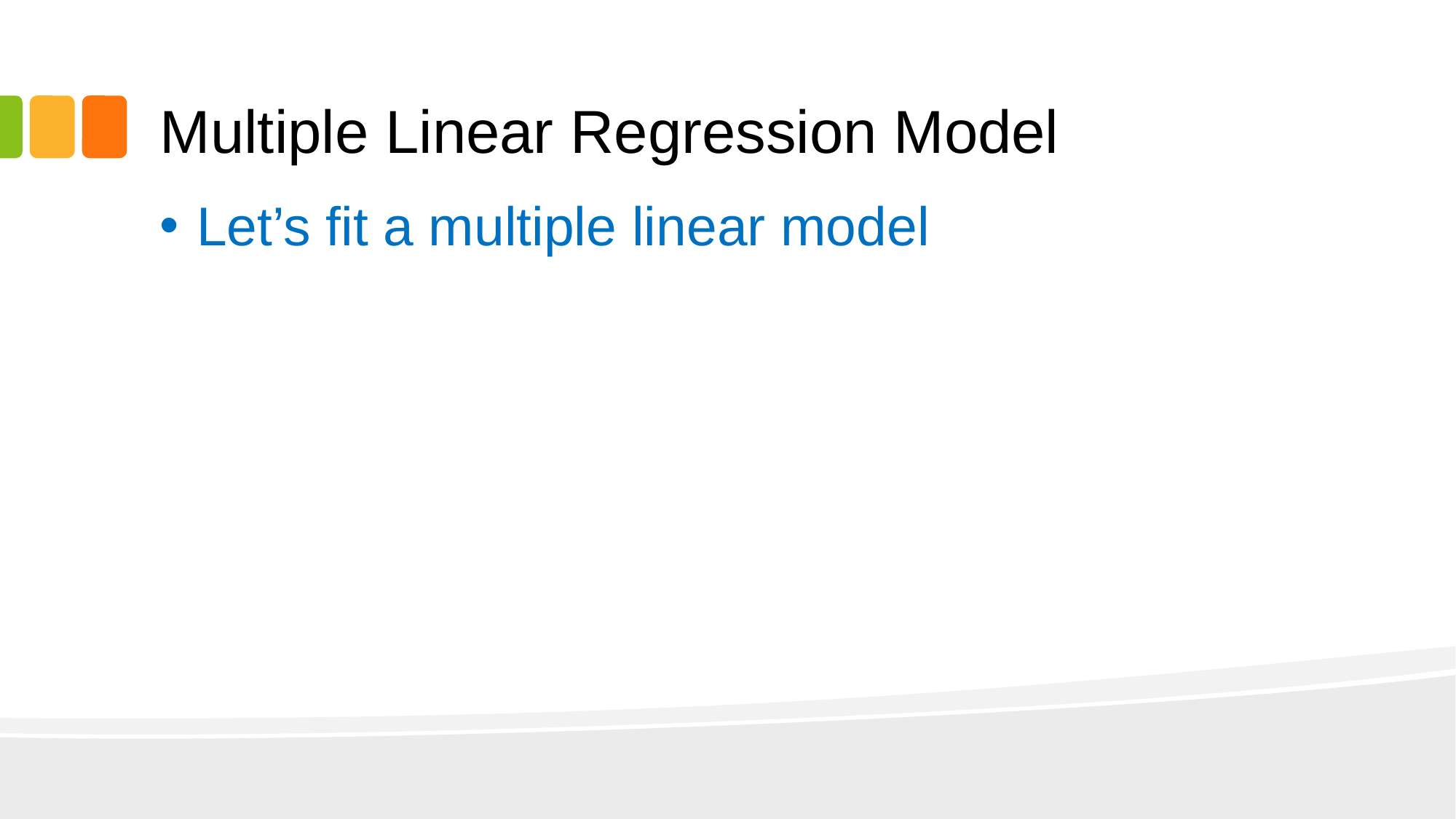

# Multiple Linear Regression Model
Let’s fit a multiple linear model